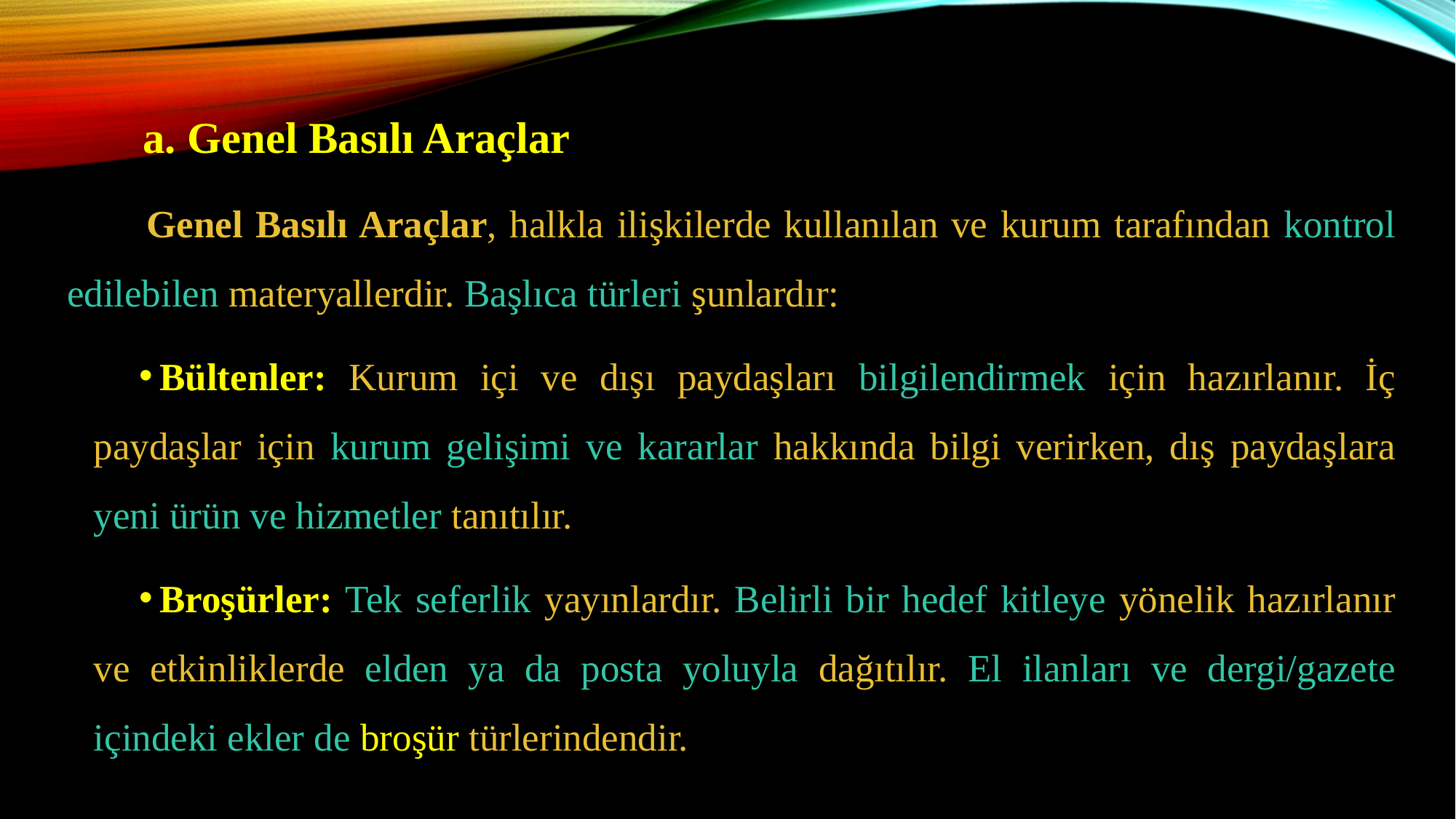

a. Genel Basılı Araçlar
  Genel Basılı Araçlar, halkla ilişkilerde kullanılan ve kurum tarafından kontrol edilebilen materyallerdir. Başlıca türleri şunlardır:
Bültenler: Kurum içi ve dışı paydaşları bilgilendirmek için hazırlanır. İç paydaşlar için kurum gelişimi ve kararlar hakkında bilgi verirken, dış paydaşlara yeni ürün ve hizmetler tanıtılır.
Broşürler: Tek seferlik yayınlardır. Belirli bir hedef kitleye yönelik hazırlanır ve etkinliklerde elden ya da posta yoluyla dağıtılır. El ilanları ve dergi/gazete içindeki ekler de broşür türlerindendir.